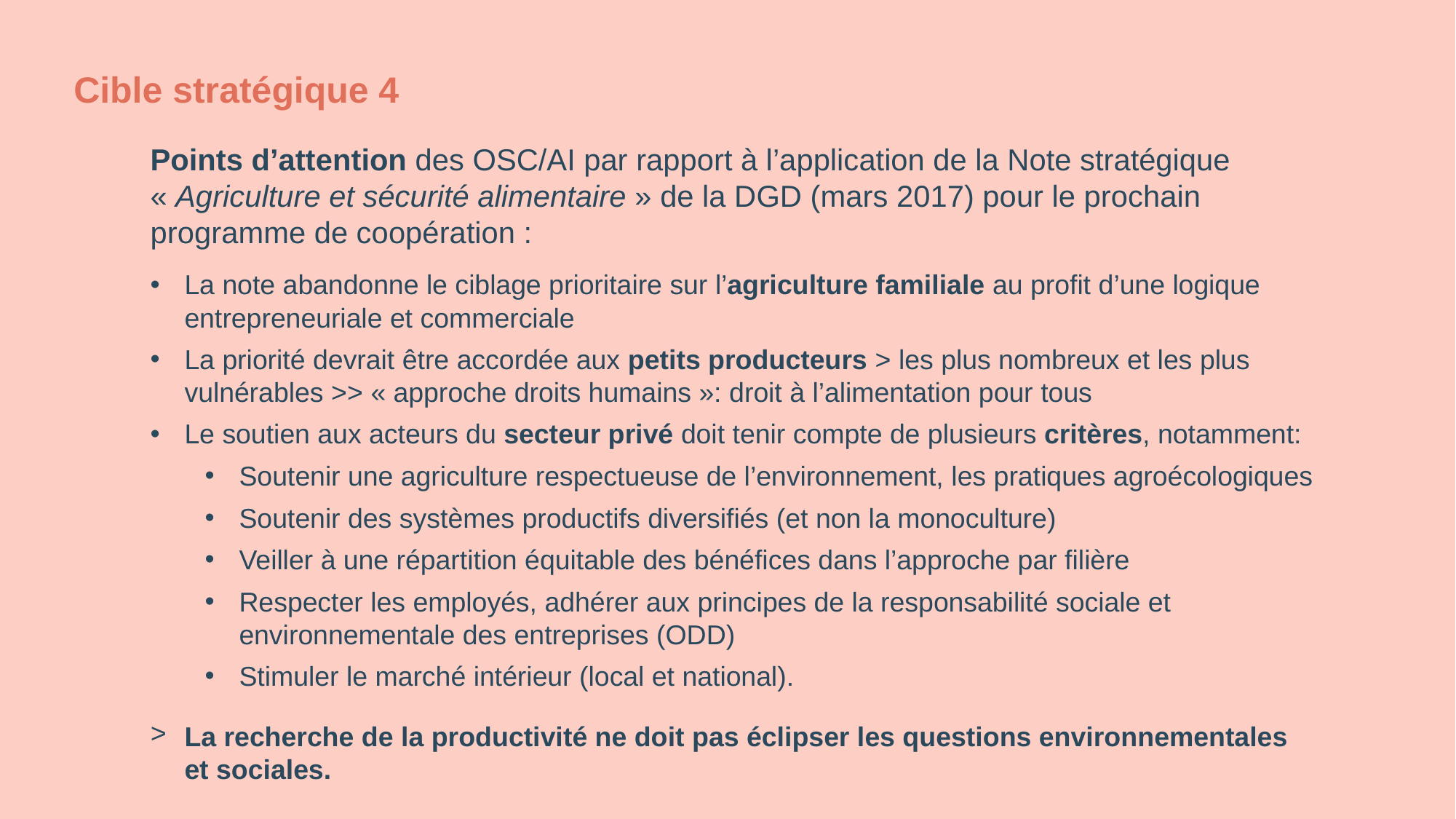

Cible stratégique 4
Points d’attention des OSC/AI par rapport à l’application de la Note stratégique « Agriculture et sécurité alimentaire » de la DGD (mars 2017) pour le prochain programme de coopération :
La note abandonne le ciblage prioritaire sur l’agriculture familiale au profit d’une logique entrepreneuriale et commerciale
La priorité devrait être accordée aux petits producteurs > les plus nombreux et les plus vulnérables >> « approche droits humains »: droit à l’alimentation pour tous
Le soutien aux acteurs du secteur privé doit tenir compte de plusieurs critères, notamment:
Soutenir une agriculture respectueuse de l’environnement, les pratiques agroécologiques
Soutenir des systèmes productifs diversifiés (et non la monoculture)
Veiller à une répartition équitable des bénéfices dans l’approche par filière
Respecter les employés, adhérer aux principes de la responsabilité sociale et environnementale des entreprises (ODD)
Stimuler le marché intérieur (local et national).
La recherche de la productivité ne doit pas éclipser les questions environnementales et sociales.